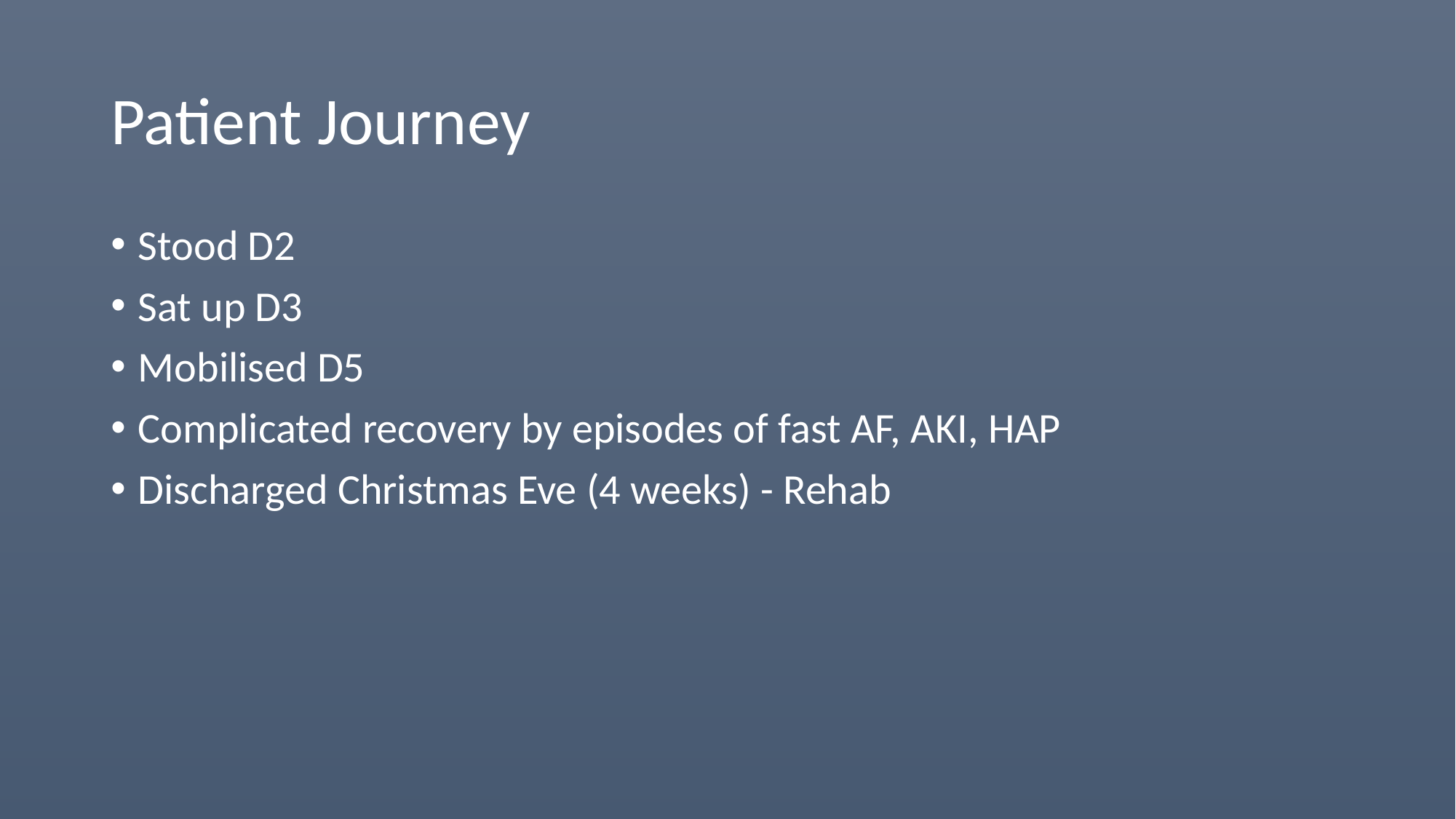

# Patient Journey
Stood D2
Sat up D3
Mobilised D5
Complicated recovery by episodes of fast AF, AKI, HAP
Discharged Christmas Eve (4 weeks) - Rehab